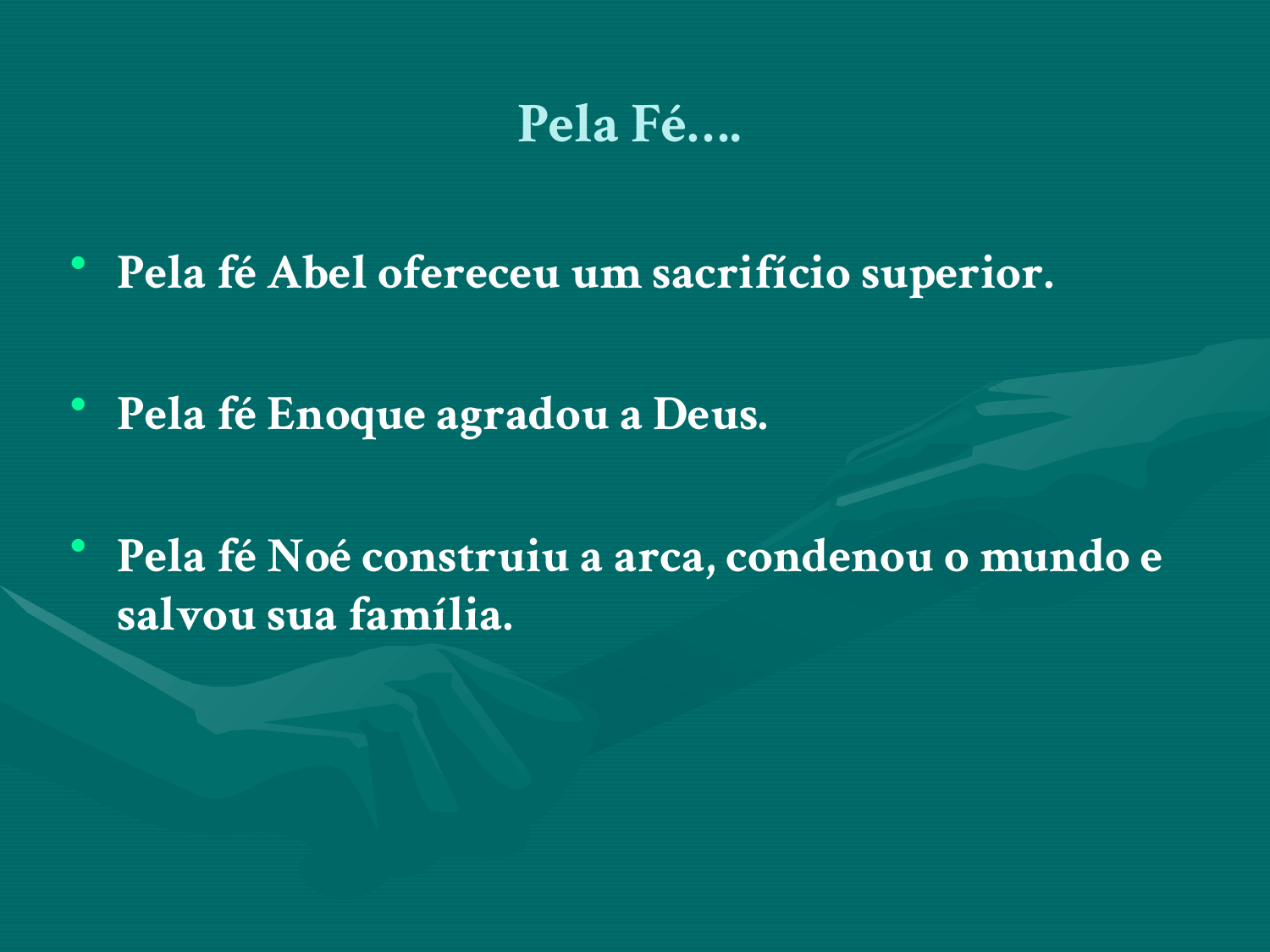

Pela Fé….
Pela fé Abel ofereceu um sacrifício superior.

Pela fé Enoque agradou a Deus.

Pela fé Noé construiu a arca, condenou o mundo e salvou sua família.